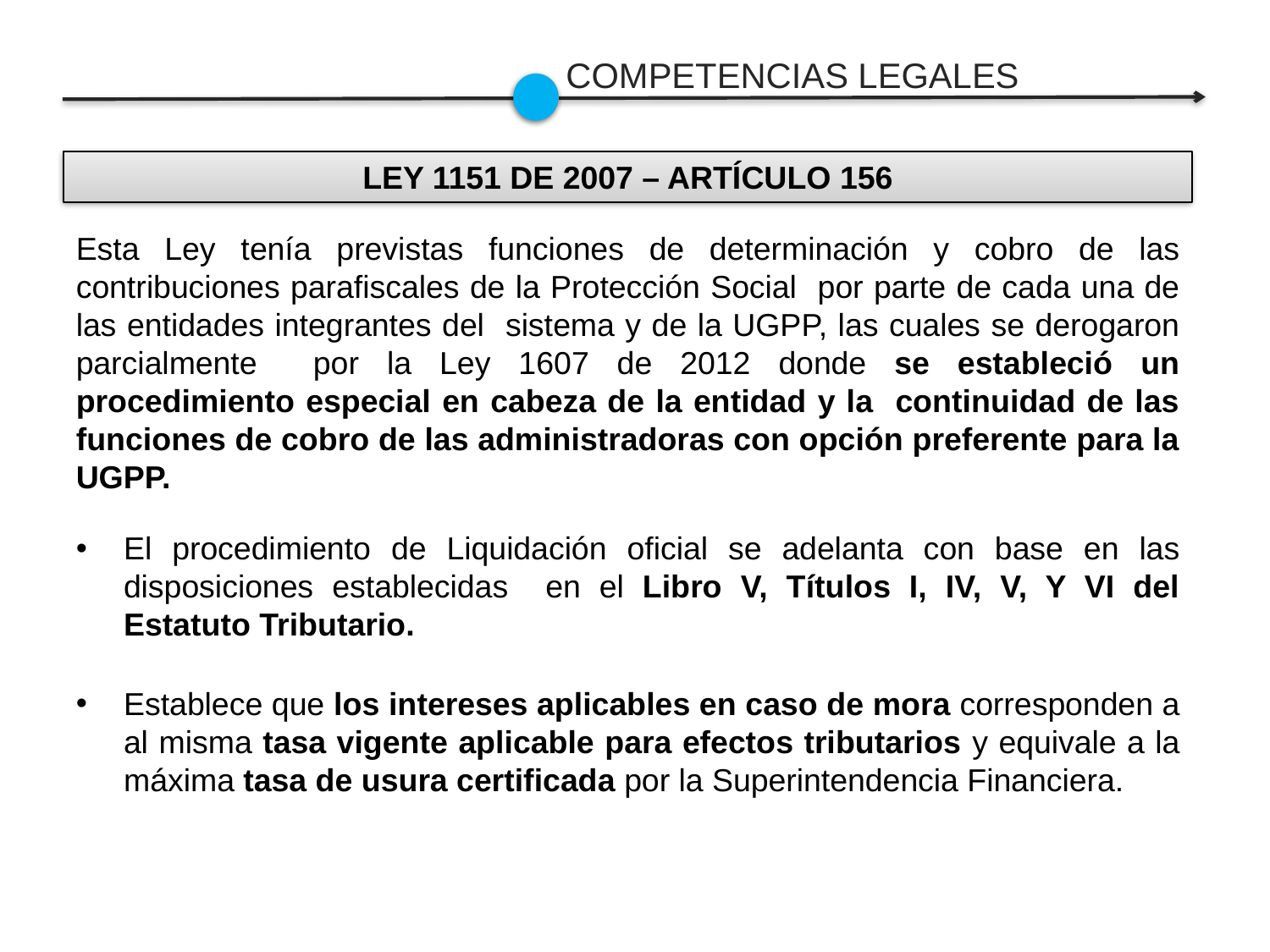

COMPETENCIAS LEGALES

LEY 1151 DE 2007 – ARTÍCULO 156
Esta Ley tenía previstas funciones de determinación y cobro de las contribuciones parafiscales de la Protección Social  por parte de cada una de las entidades integrantes del  sistema y de la UGPP, las cuales se derogaron parcialmente  por la Ley 1607 de 2012 donde se estableció un procedimiento especial en cabeza de la entidad y la  continuidad de las funciones de cobro de las administradoras con opción preferente para la UGPP.

El procedimiento de Liquidación oficial se adelanta con base en las disposiciones establecidas  en el Libro V, Títulos I, IV, V, Y VI del Estatuto Tributario.

Establece que los intereses aplicables en caso de mora corresponden a al misma tasa vigente aplicable para efectos tributarios y equivale a la máxima tasa de usura certificada por la Superintendencia Financiera.